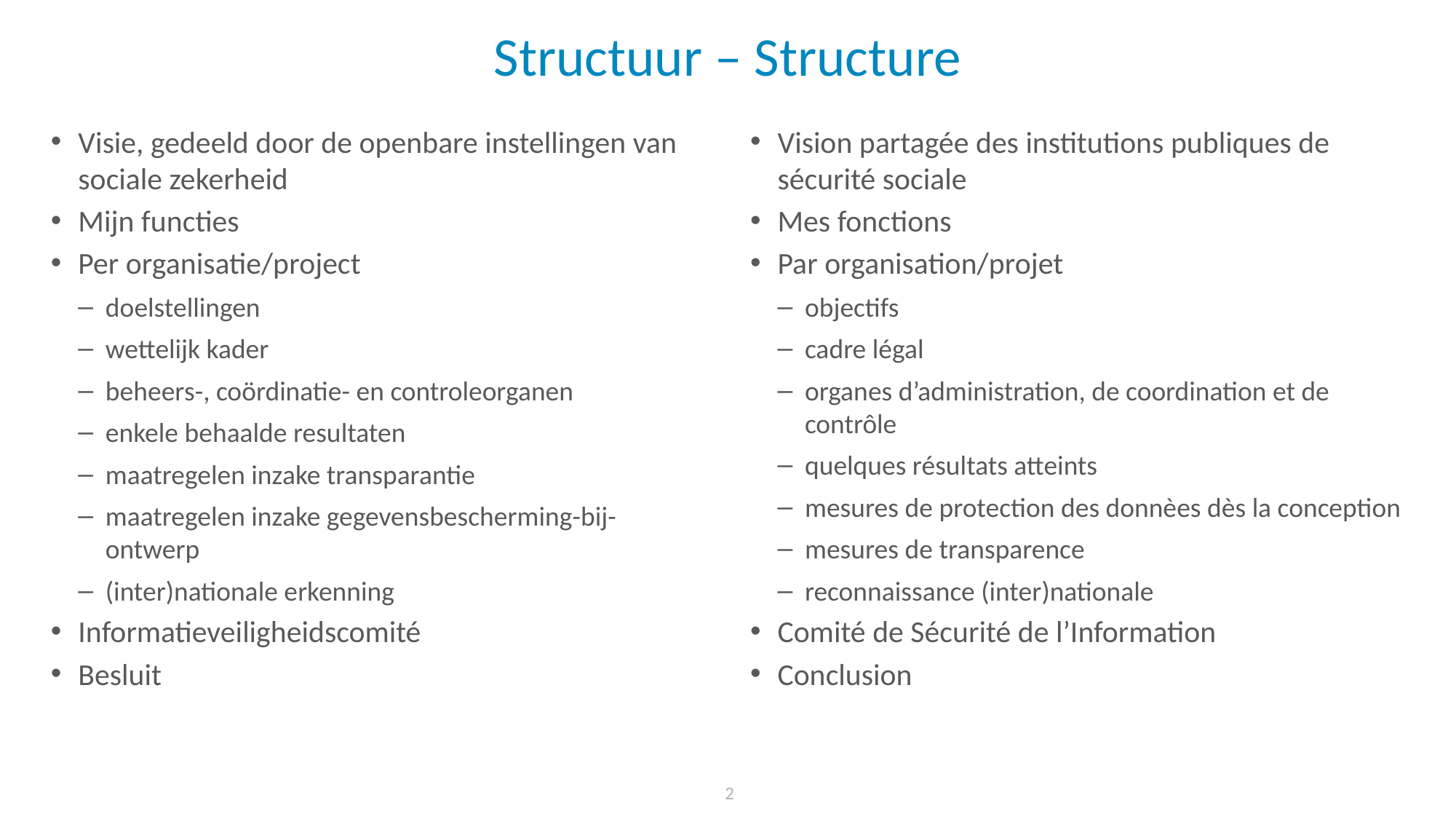

# Structuur – Structure
Visie, gedeeld door de openbare instellingen van sociale zekerheid
Mijn functies
Per organisatie/project
doelstellingen
wettelijk kader
beheers-, coördinatie- en controleorganen
enkele behaalde resultaten
maatregelen inzake transparantie
maatregelen inzake gegevensbescherming-bij-ontwerp
(inter)nationale erkenning
Informatieveiligheidscomité
Besluit

Vision partagée des institutions publiques de sécurité sociale
Mes fonctions
Par organisation/projet
objectifs
cadre légal
organes d’administration, de coordination et de contrôle
quelques résultats atteints
mesures de protection des donnèes dès la conception
mesures de transparence
reconnaissance (inter)nationale
Comité de Sécurité de l’Information
Conclusion
2